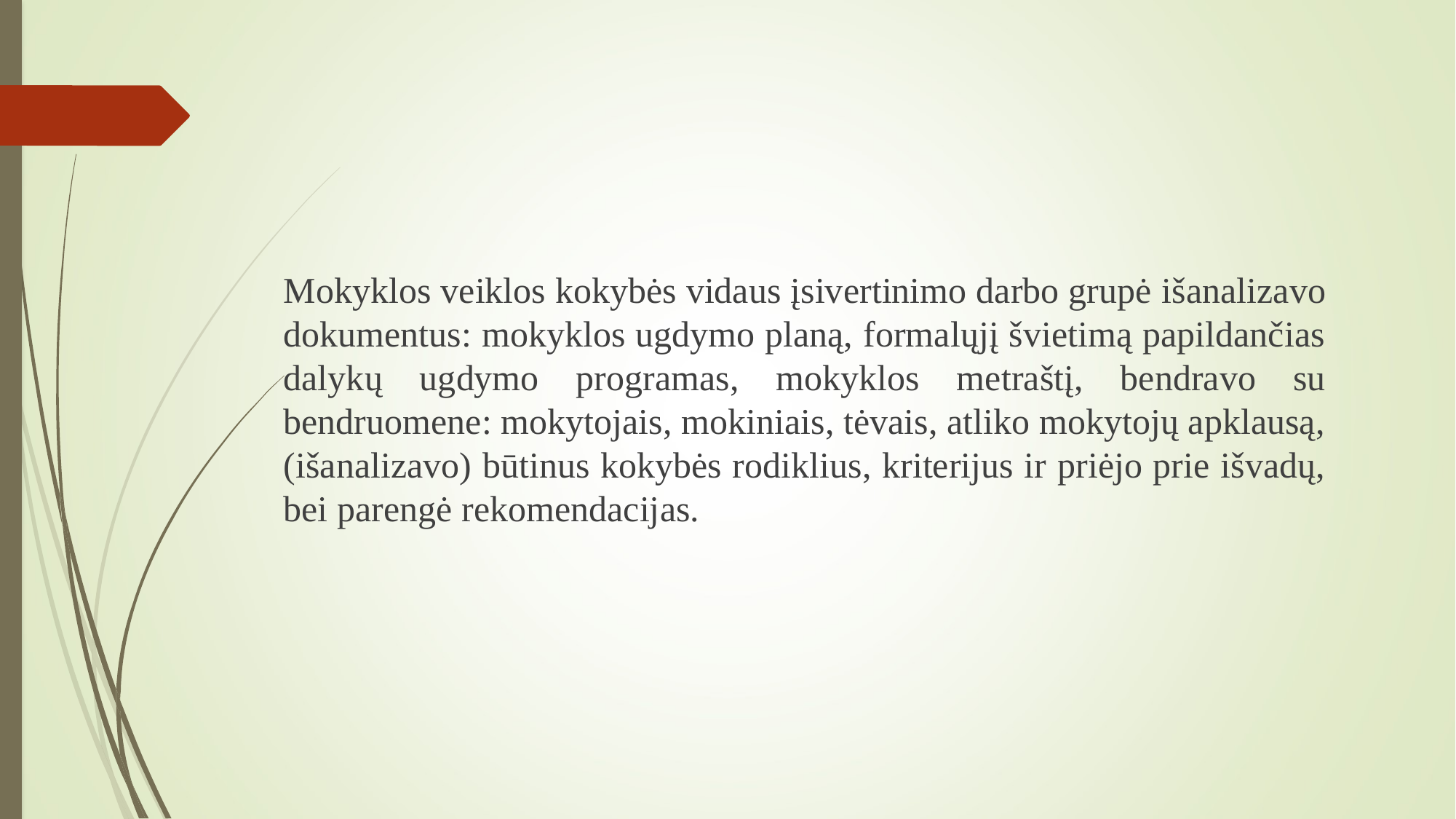

Mokyklos veiklos kokybės vidaus įsivertinimo darbo grupė išanalizavo dokumentus: mokyklos ugdymo planą, formalųjį švietimą papildančias dalykų ugdymo programas, mokyklos metraštį, bendravo su bendruomene: mokytojais, mokiniais, tėvais, atliko mokytojų apklausą, (išanalizavo) būtinus kokybės rodiklius, kriterijus ir priėjo prie išvadų, bei parengė rekomendacijas.